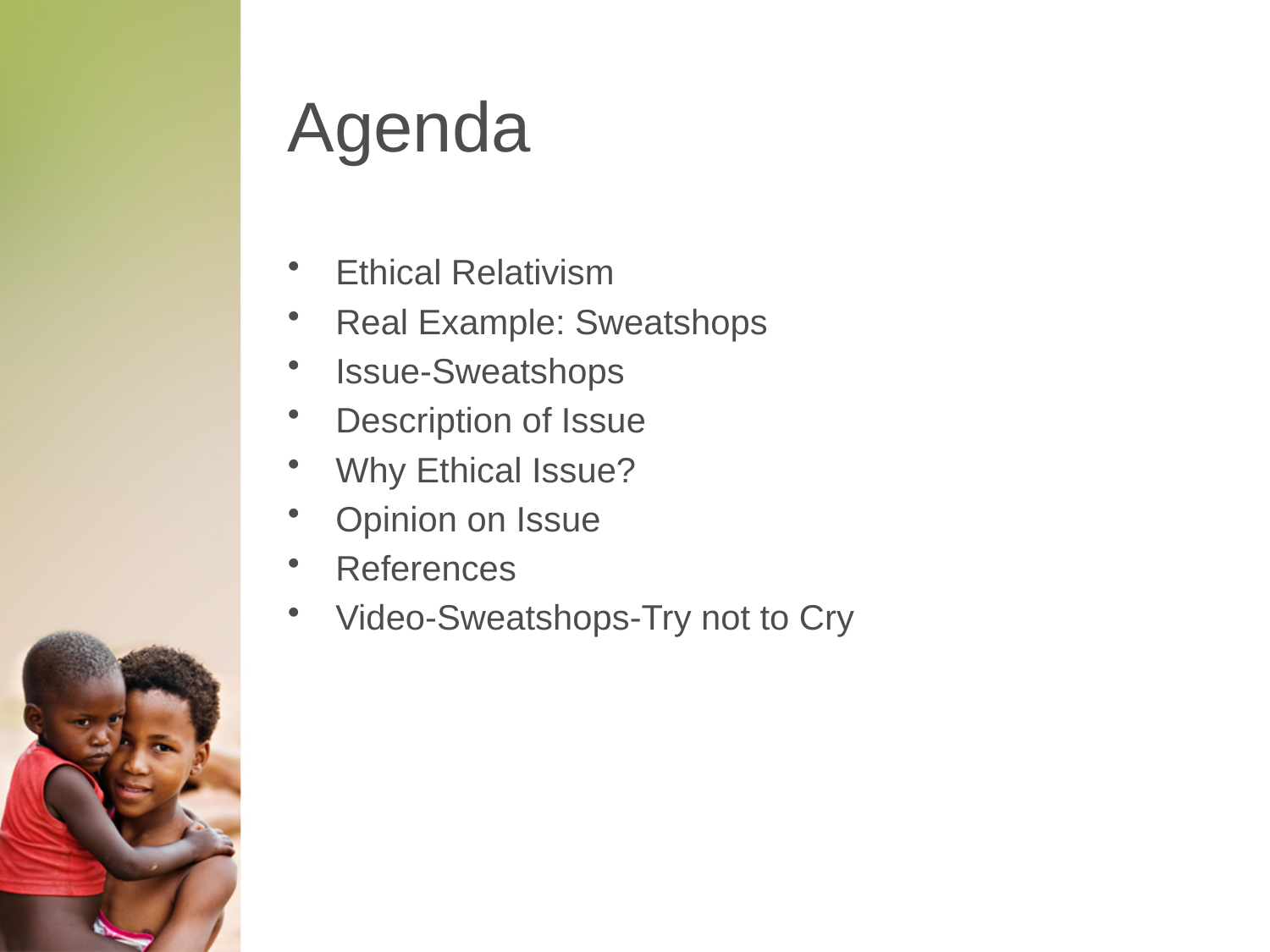

# Agenda
Ethical Relativism
Real Example: Sweatshops
Issue-Sweatshops
Description of Issue
Why Ethical Issue?
Opinion on Issue
References
Video-Sweatshops-Try not to Cry